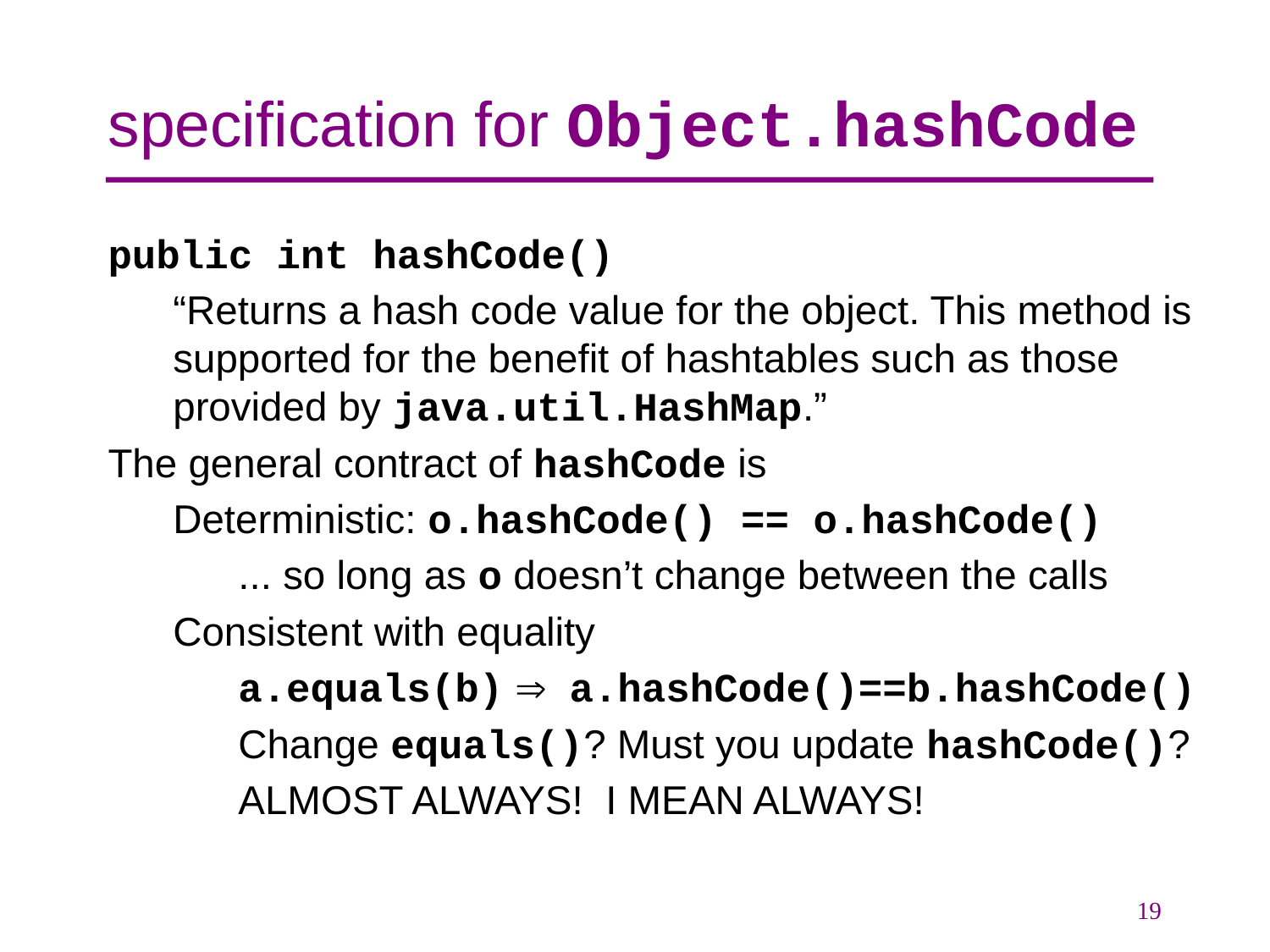

# specification for Object.hashCode
public int hashCode()
“Returns a hash code value for the object. This method is supported for the benefit of hashtables such as those provided by java.util.HashMap.”
The general contract of hashCode is
Deterministic: o.hashCode() == o.hashCode()
... so long as o doesn’t change between the calls
Consistent with equality
a.equals(b) ⇒  a.hashCode()==b.hashCode()
Change equals()? Must you update hashCode()?
ALMOST ALWAYS!  I MEAN ALWAYS!
19